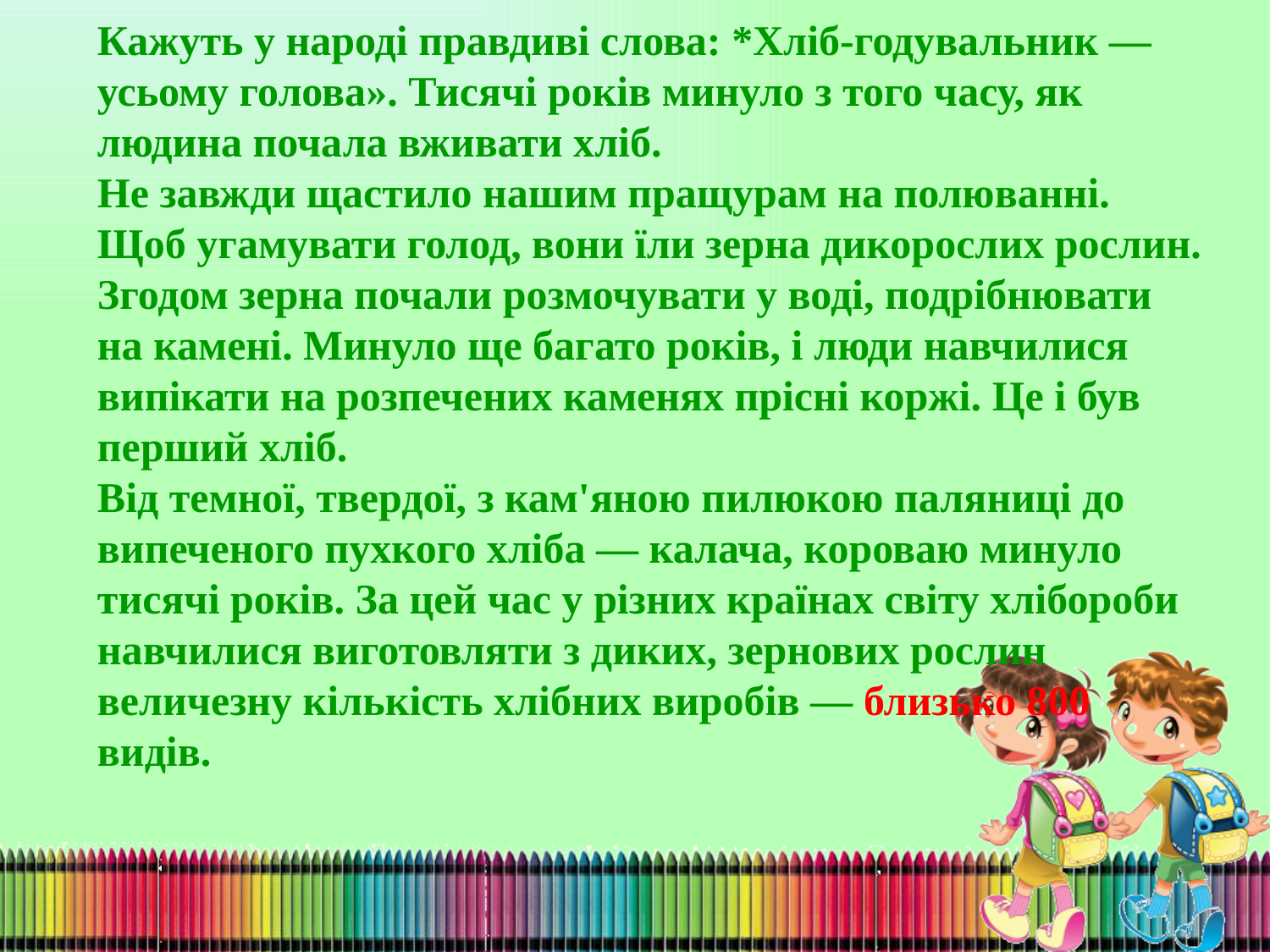

Кажуть у народі правдиві слова: *Хліб-годувальник —усьому голова». Тисячі років минуло з того часу, як людина почала вживати хліб.
Не завжди щастило нашим пращурам на полюванні. Щоб угамувати голод, вони їли зерна дикорослих рослин. Згодом зерна почали розмочувати у воді, подрібнювати на камені. Минуло ще багато років, і люди навчилися випікати на розпечених каменях прісні коржі. Це і був перший хліб.
Від темної, твердої, з кам'яною пилюкою паляниці до випеченого пухкого хліба — калача, короваю минуло тисячі років. За цей час у різних країнах світу хлібороби навчилися виготовляти з диких, зернових рослин величезну кількість хлібних виробів — близько 800 видів.